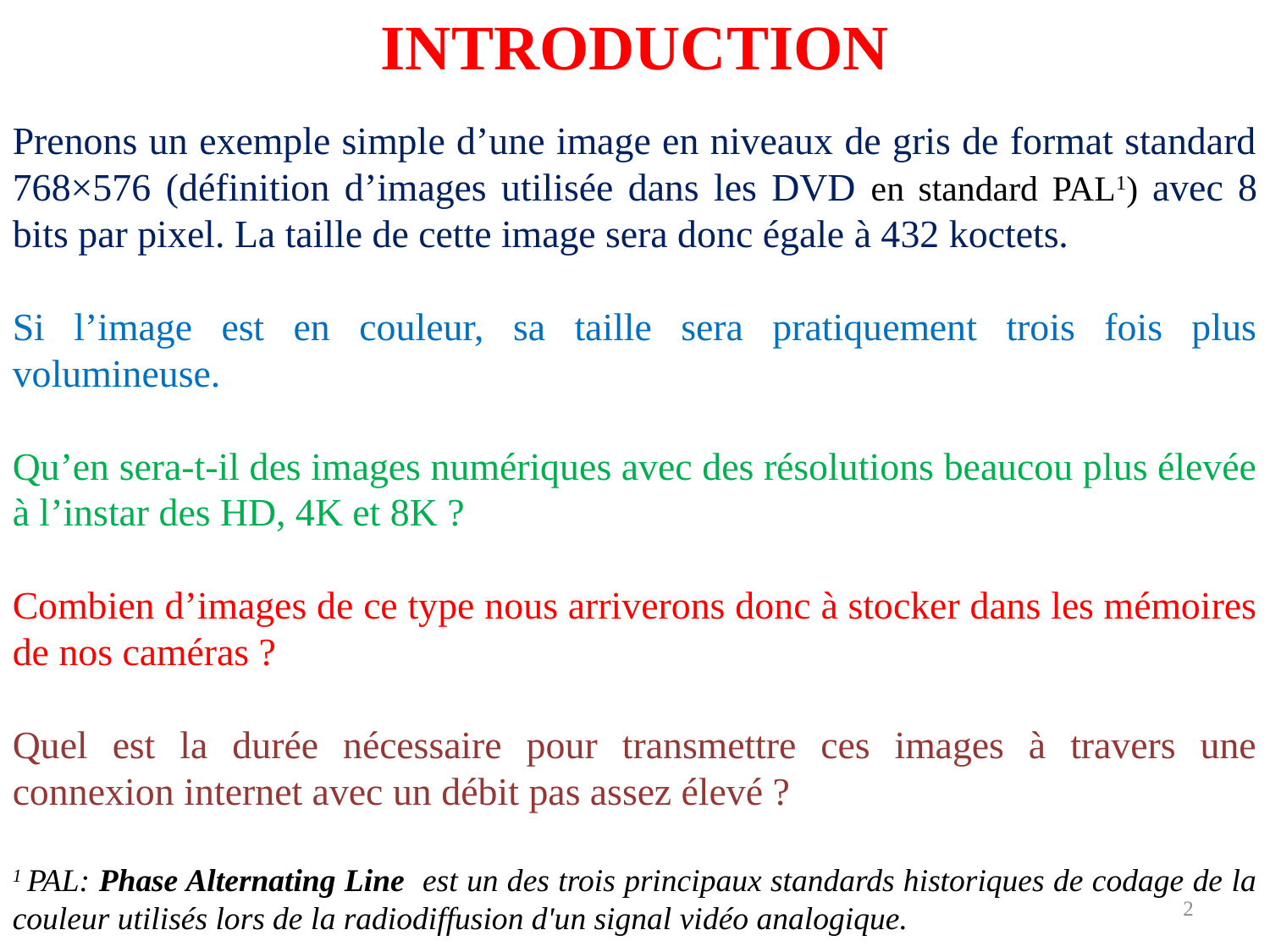

INTRODUCTION
Prenons un exemple simple d’une image en niveaux de gris de format standard 768×576 (définition d’images utilisée dans les DVD en standard PAL1) avec 8 bits par pixel. La taille de cette image sera donc égale à 432 koctets.

Si l’image est en couleur, sa taille sera pratiquement trois fois plus volumineuse.

Qu’en sera-t-il des images numériques avec des résolutions beaucou plus élevée à l’instar des HD, 4K et 8K ?

Combien d’images de ce type nous arriverons donc à stocker dans les mémoires de nos caméras ?

Quel est la durée nécessaire pour transmettre ces images à travers une connexion internet avec un débit pas assez élevé ?
1 PAL: Phase Alternating Line  est un des trois principaux standards historiques de codage de la couleur utilisés lors de la radiodiffusion d'un signal vidéo analogique.
2